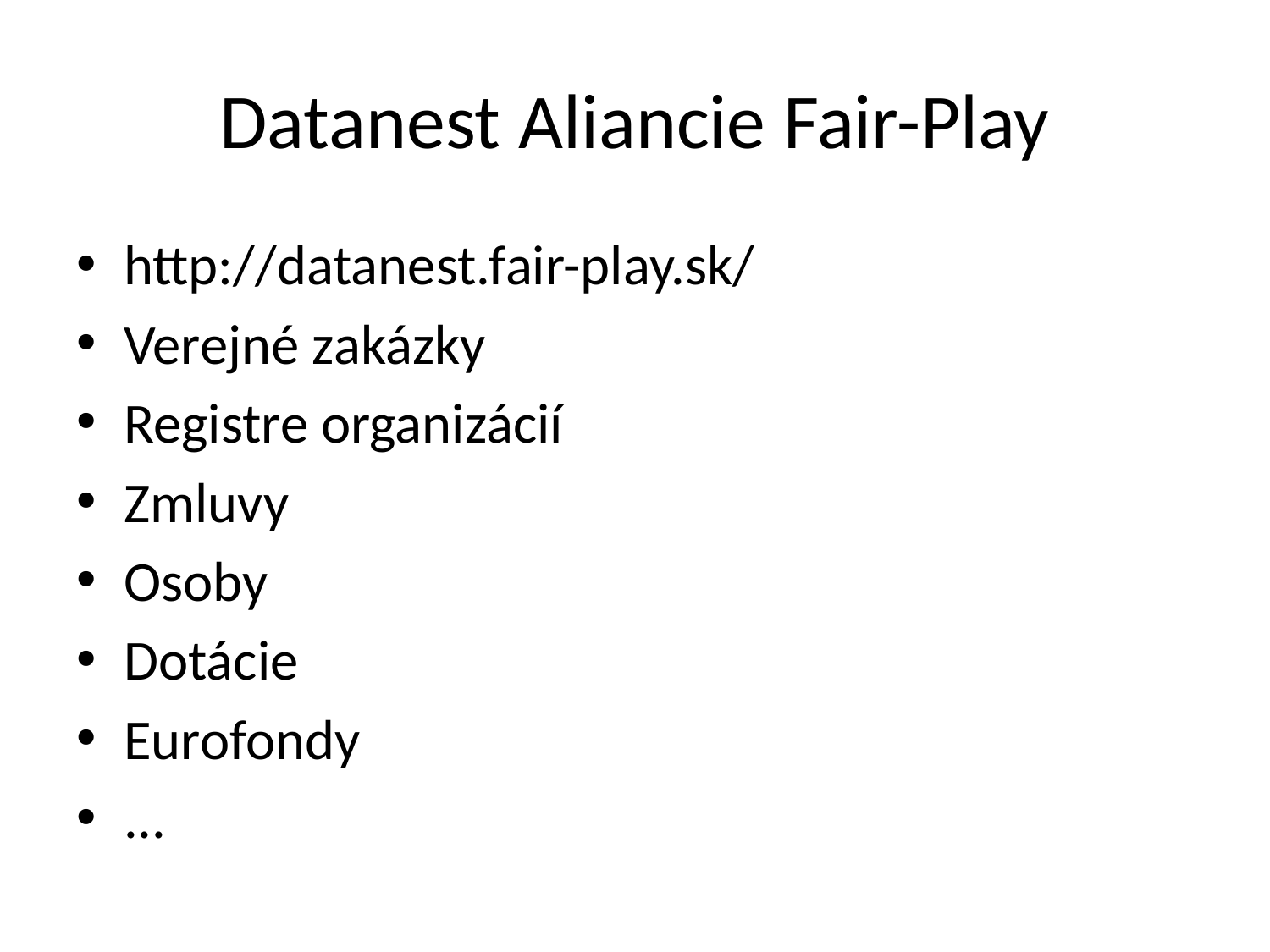

# Datanest Aliancie Fair-Play
http://datanest.fair-play.sk/
Verejné zakázky
Registre organizácií
Zmluvy
Osoby
Dotácie
Eurofondy
...